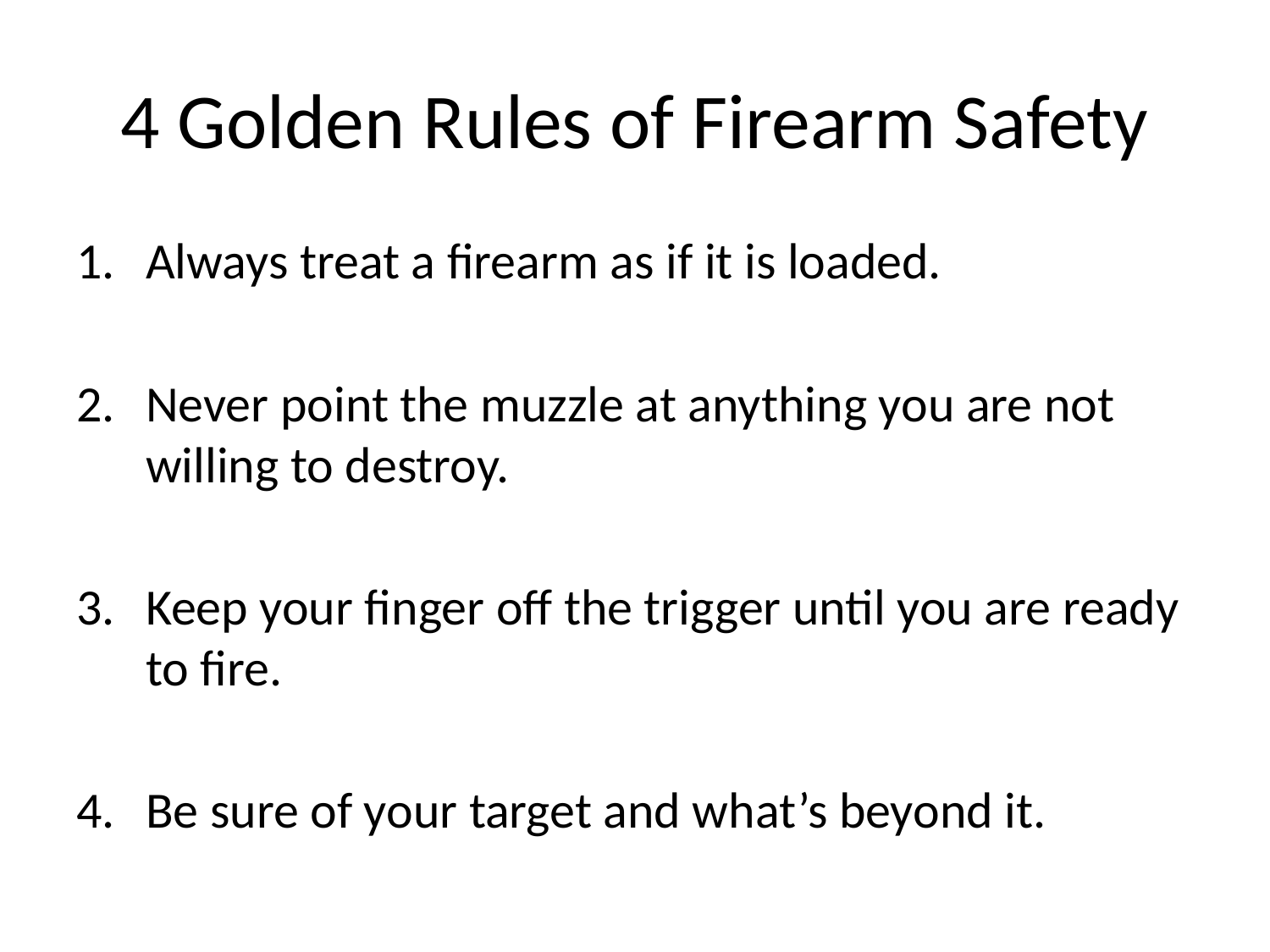

# 4 Golden Rules of Firearm Safety
Always treat a firearm as if it is loaded.

Never point the muzzle at anything you are not willing to destroy.

Keep your finger off the trigger until you are ready to fire.

Be sure of your target and what’s beyond it.